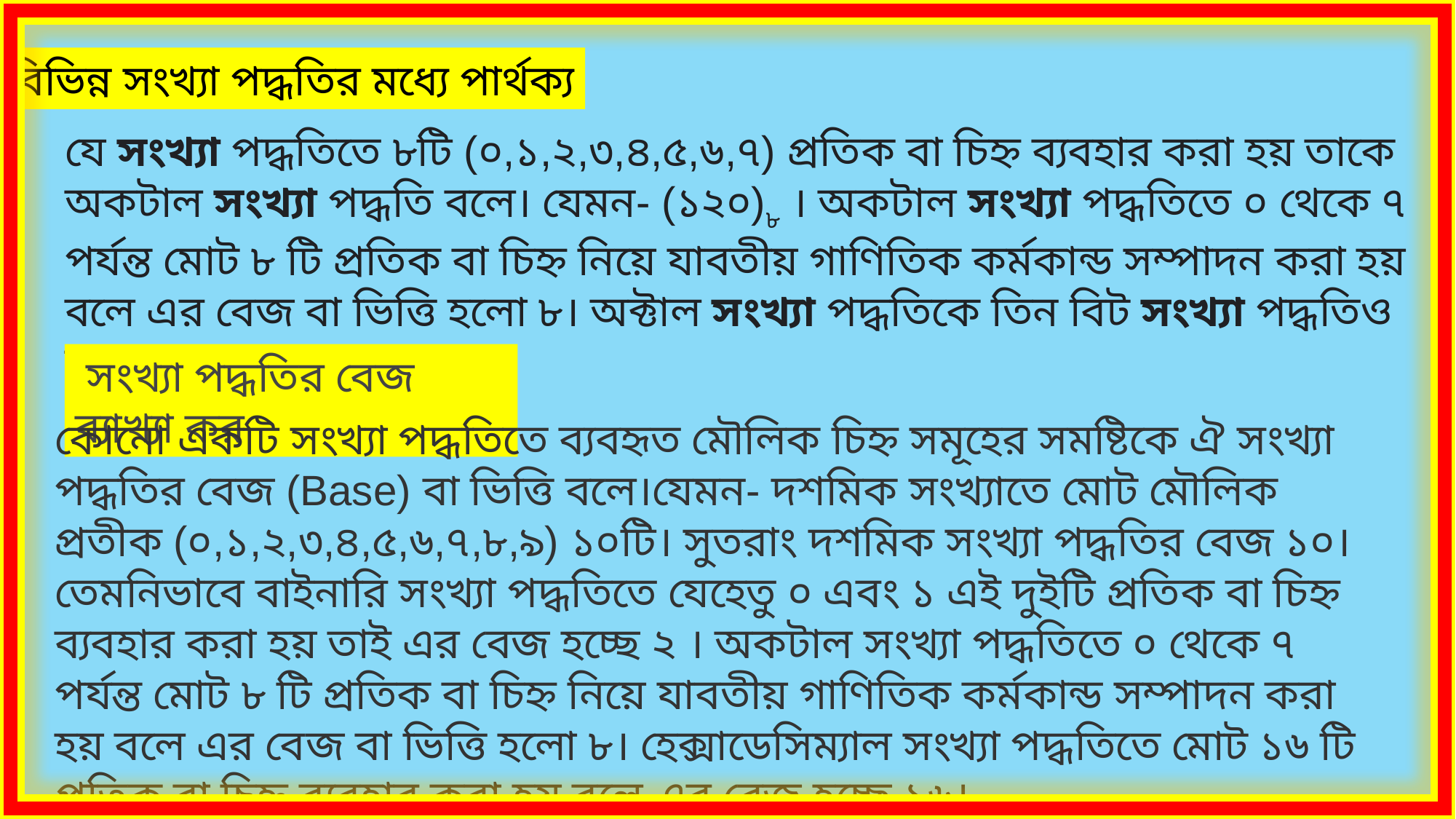

বিভিন্ন সংখ্যা পদ্ধতির মধ্যে পার্থক্য
যে সংখ্যা পদ্ধতিতে ৮টি (০,১,২,৩,৪,৫,৬,৭) প্রতিক বা চিহ্ন ব্যবহার করা হয় তাকে অকটাল সংখ্যা পদ্ধতি বলে। যেমন- (১২০)৮ । অকটাল সংখ্যা পদ্ধতিতে ০ থেকে ৭ পর্যন্ত মোট ৮ টি প্রতিক বা চিহ্ন নিয়ে যাবতীয় গাণিতিক কর্মকান্ড সম্পাদন করা হয় বলে এর বেজ বা ভিত্তি হলো ৮। অক্টাল সংখ্যা পদ্ধতিকে তিন বিট সংখ্যা পদ্ধতিও বলা হয়।
 সংখ্যা পদ্ধতির বেজ ব্যাখ্যা কর
কোনো একটি সংখ্যা পদ্ধতিতে ব্যবহৃত মৌলিক চিহ্ন সমূহের সমষ্টিকে ঐ সংখ্যা পদ্ধতির বেজ (Base) বা ভিত্তি বলে।যেমন- দশমিক সংখ্যাতে মোট মৌলিক প্রতীক (০,১,২,৩,৪,৫,৬,৭,৮,৯) ১০টি। সুতরাং দশমিক সংখ্যা পদ্ধতির বেজ ১০। তেমনিভাবে বাইনারি সংখ্যা পদ্ধতিতে যেহেতু ০ এবং ১ এই দুইটি প্রতিক বা চিহ্ন ব্যবহার করা হয় তাই এর বেজ হচ্ছে ২ । অকটাল সংখ্যা পদ্ধতিতে ০ থেকে ৭ পর্যন্ত মোট ৮ টি প্রতিক বা চিহ্ন নিয়ে যাবতীয় গাণিতিক কর্মকান্ড সম্পাদন করা হয় বলে এর বেজ বা ভিত্তি হলো ৮। হেক্সাডেসিম্যাল সংখ্যা পদ্ধতিতে মোট ১৬ টি প্রতিক বা চিহ্ন ব্যবহার করা হয় বলে এর বেজ হচ্ছে ১৬।